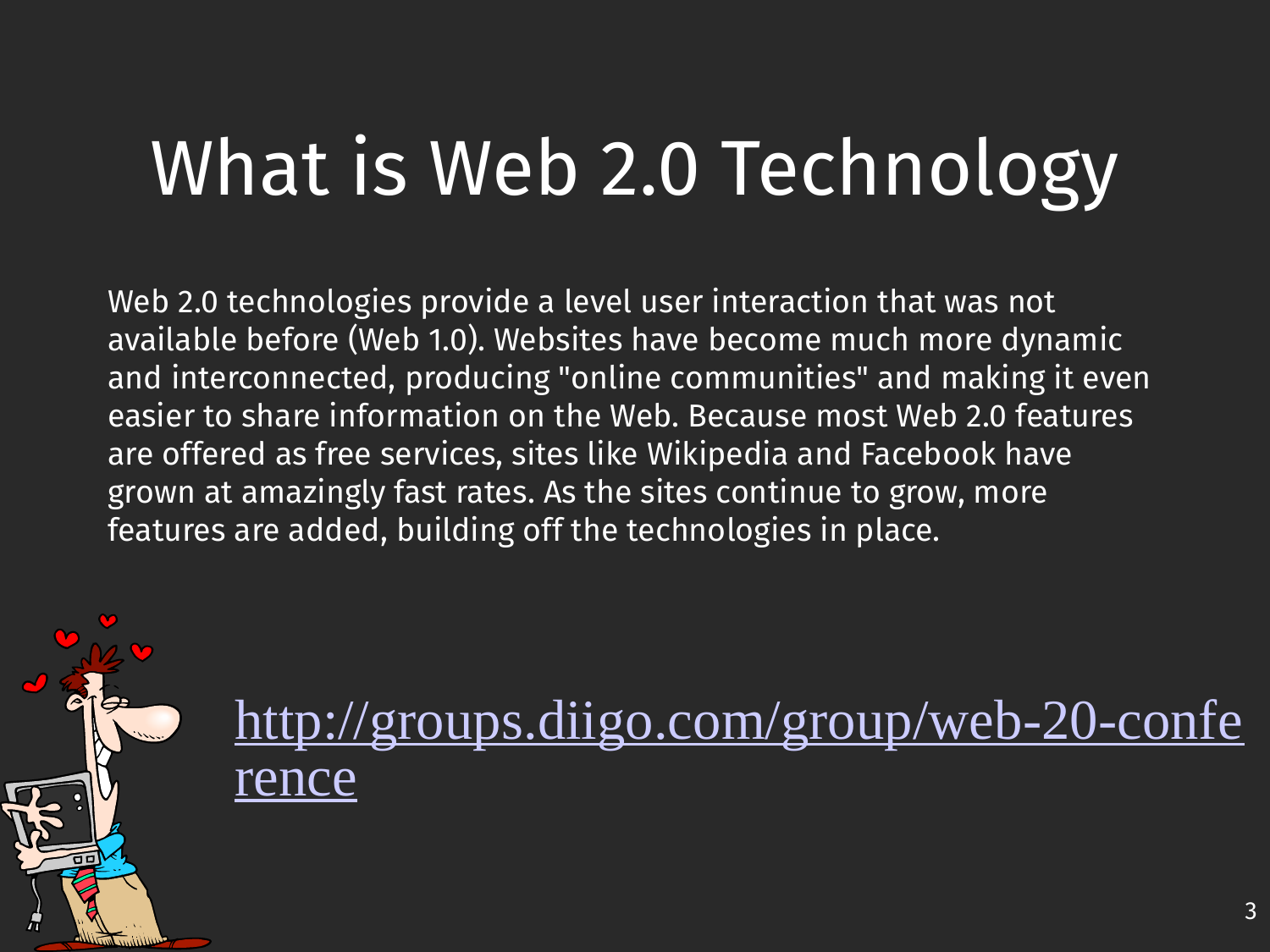

# What is Web 2.0 Technology
Web 2.0 technologies provide a level user interaction that was not available before (Web 1.0). Websites have become much more dynamic and interconnected, producing "online communities" and making it even easier to share information on the Web. Because most Web 2.0 features are offered as free services, sites like Wikipedia and Facebook have grown at amazingly fast rates. As the sites continue to grow, more features are added, building off the technologies in place.
http://groups.diigo.com/group/web-20-conference
3